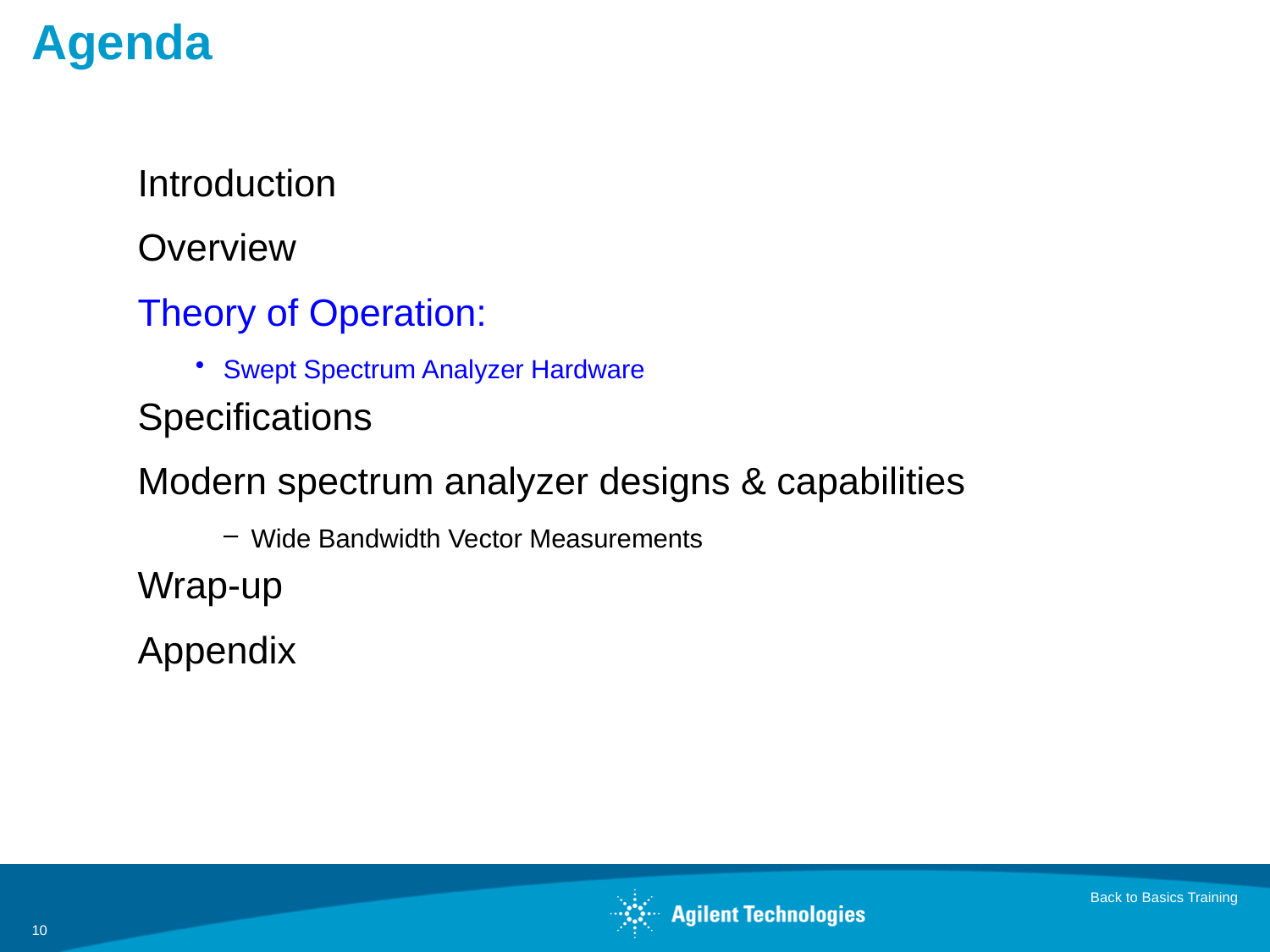

# Agenda
Introduction
Overview
Theory of Operation:
Swept Spectrum Analyzer Hardware
Specifications
Modern spectrum analyzer designs & capabilities
Wide Bandwidth Vector Measurements
Wrap-up
Appendix
Back to Basics Training
10